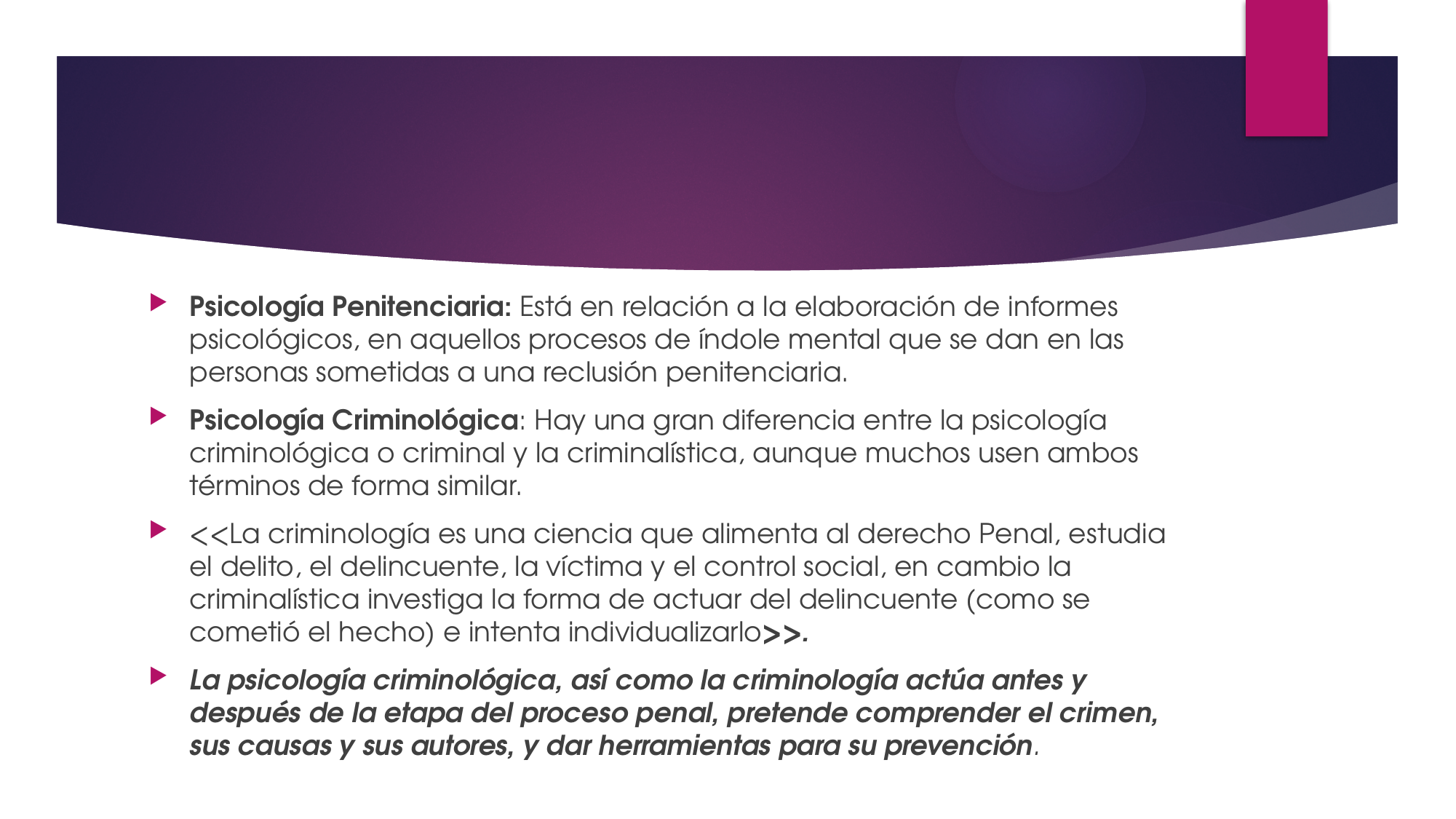

Psicología Penitenciaria: Está en relación a la elaboración de informes psicológicos, en aquellos procesos de índole mental que se dan en las personas sometidas a una reclusión penitenciaria.
Psicología Criminológica: Hay una gran diferencia entre la psicología criminológica o criminal y la criminalística, aunque muchos usen ambos términos de forma similar.
<<La criminología es una ciencia que alimenta al derecho Penal, estudia el delito, el delincuente, la víctima y el control social, en cambio la criminalística investiga la forma de actuar del delincuente (como se cometió el hecho) e intenta individualizarlo>>.
La psicología criminológica, así como la criminología actúa antes y después de la etapa del proceso penal, pretende comprender el crimen, sus causas y sus autores, y dar herramientas para su prevención.